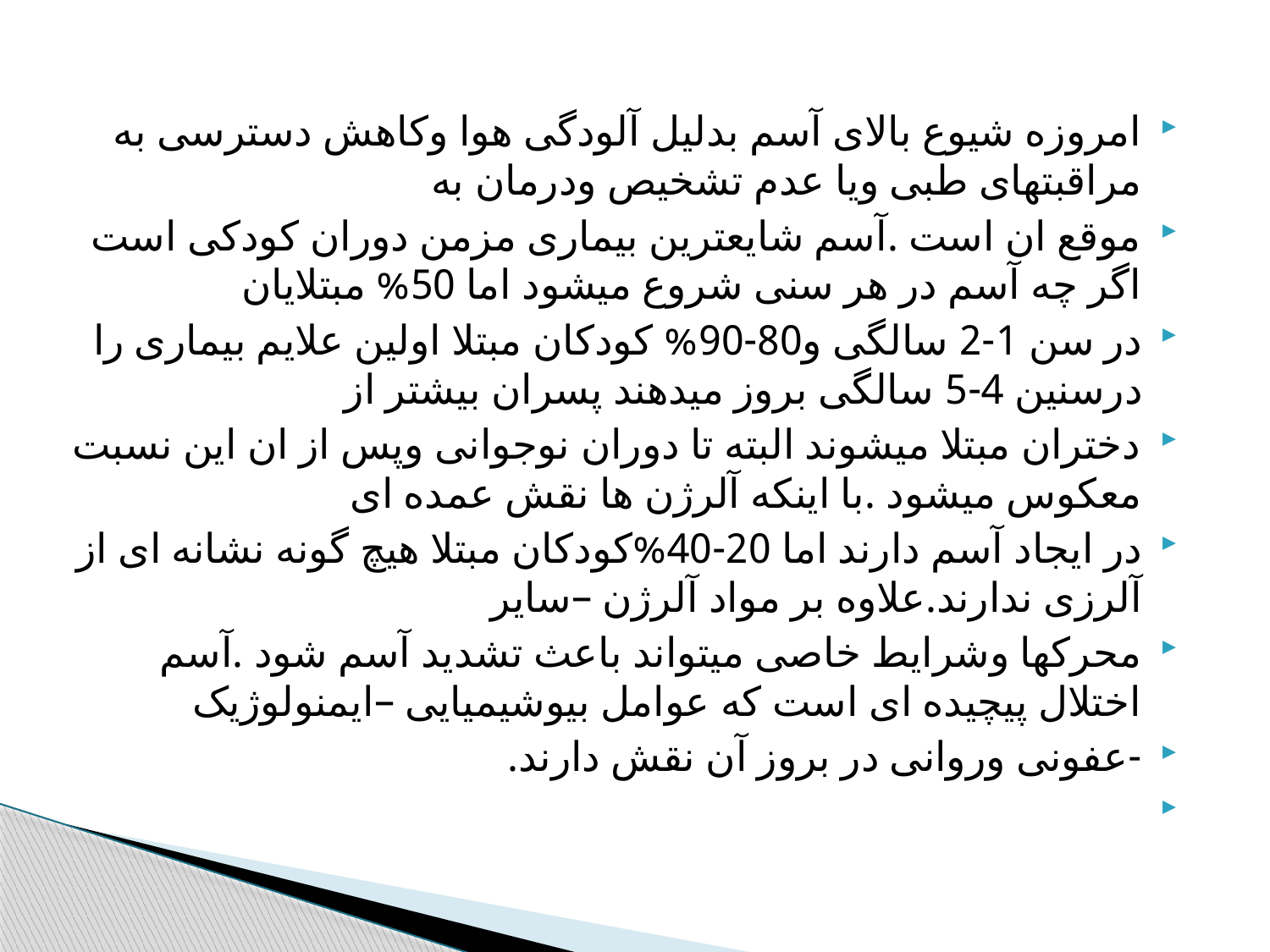

#
امروزه شیوع بالای آسم بدلیل آلودگی هوا وکاهش دسترسی به مراقبتهای طبی ویا عدم تشخیص ودرمان به
موقع ان است .آسم شایعترین بیماری مزمن دوران کودکی است اگر چه آسم در هر سنی شروع میشود اما 50% مبتلایان
در سن 1-2 سالگی و80-90% کودکان مبتلا اولین علایم بیماری را درسنین 4-5 سالگی بروز میدهند پسران بیشتر از
دختران مبتلا میشوند البته تا دوران نوجوانی وپس از ان این نسبت معکوس میشود .با اینکه آلرژن ها نقش عمده ای
در ایجاد آسم دارند اما 20-40%کودکان مبتلا هیچ گونه نشانه ای از آلرزی ندارند.علاوه بر مواد آلرژن –سایر
محرکها وشرایط خاصی میتواند باعث تشدید آسم شود .آسم اختلال پیچیده ای است که عوامل بیوشیمیایی –ایمنولوژیک
-عفونی وروانی در بروز آن نقش دارند.